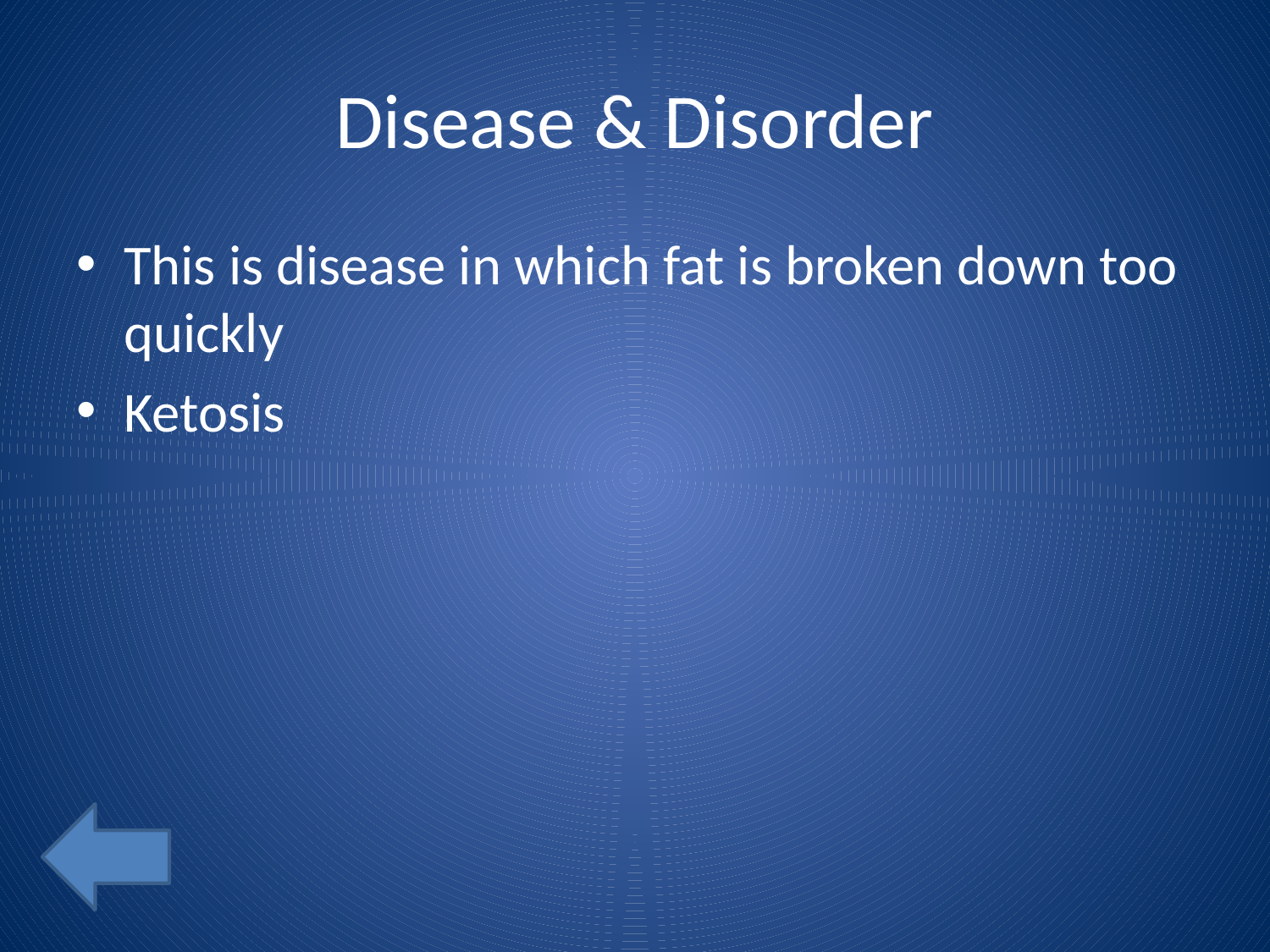

# Disease & Disorder
This is disease in which fat is broken down too quickly
Ketosis